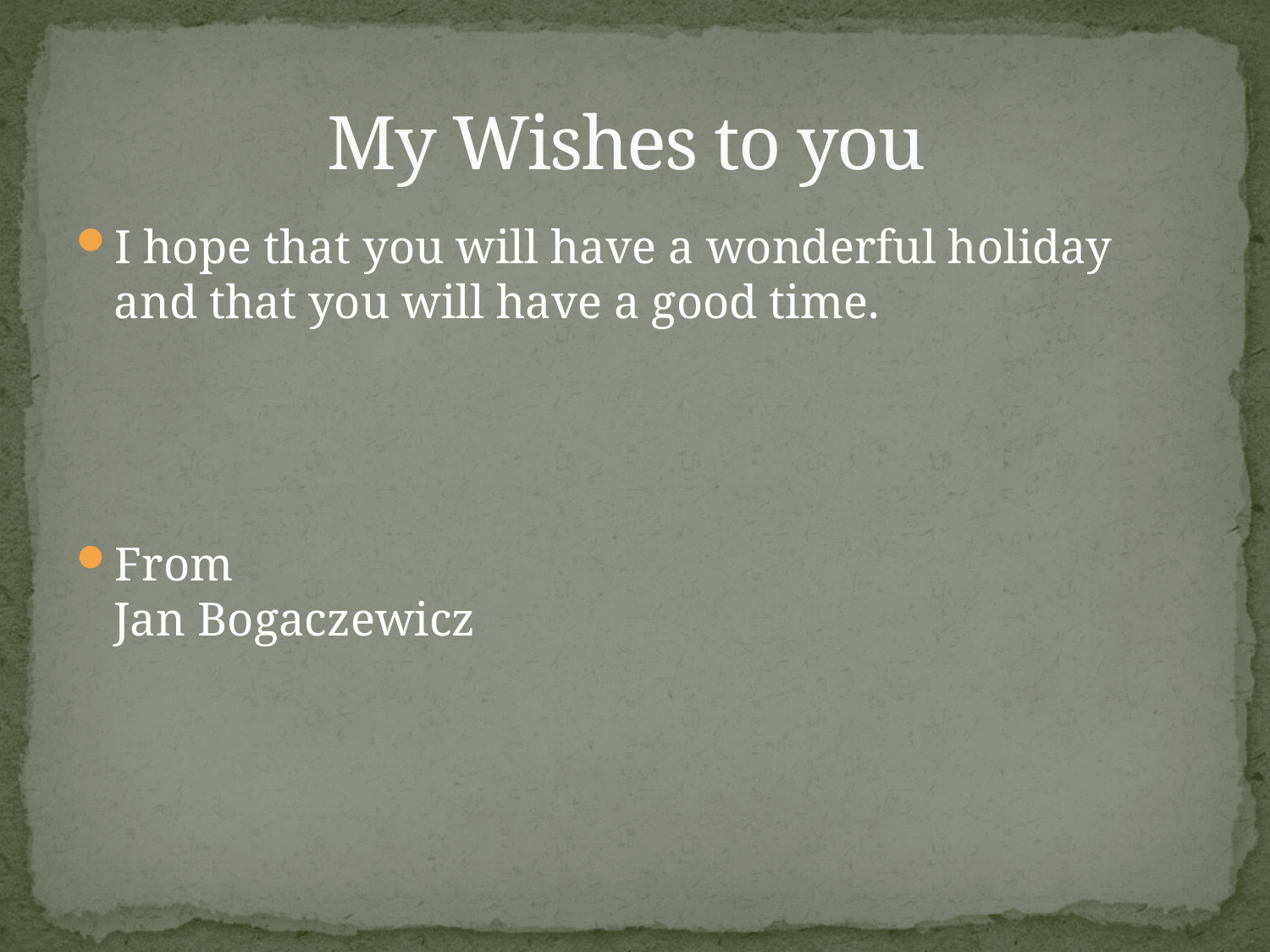

# My Wishes to you
I hope that you will have a wonderful holiday and that you will have a good time.

From
Jan Bogaczewicz